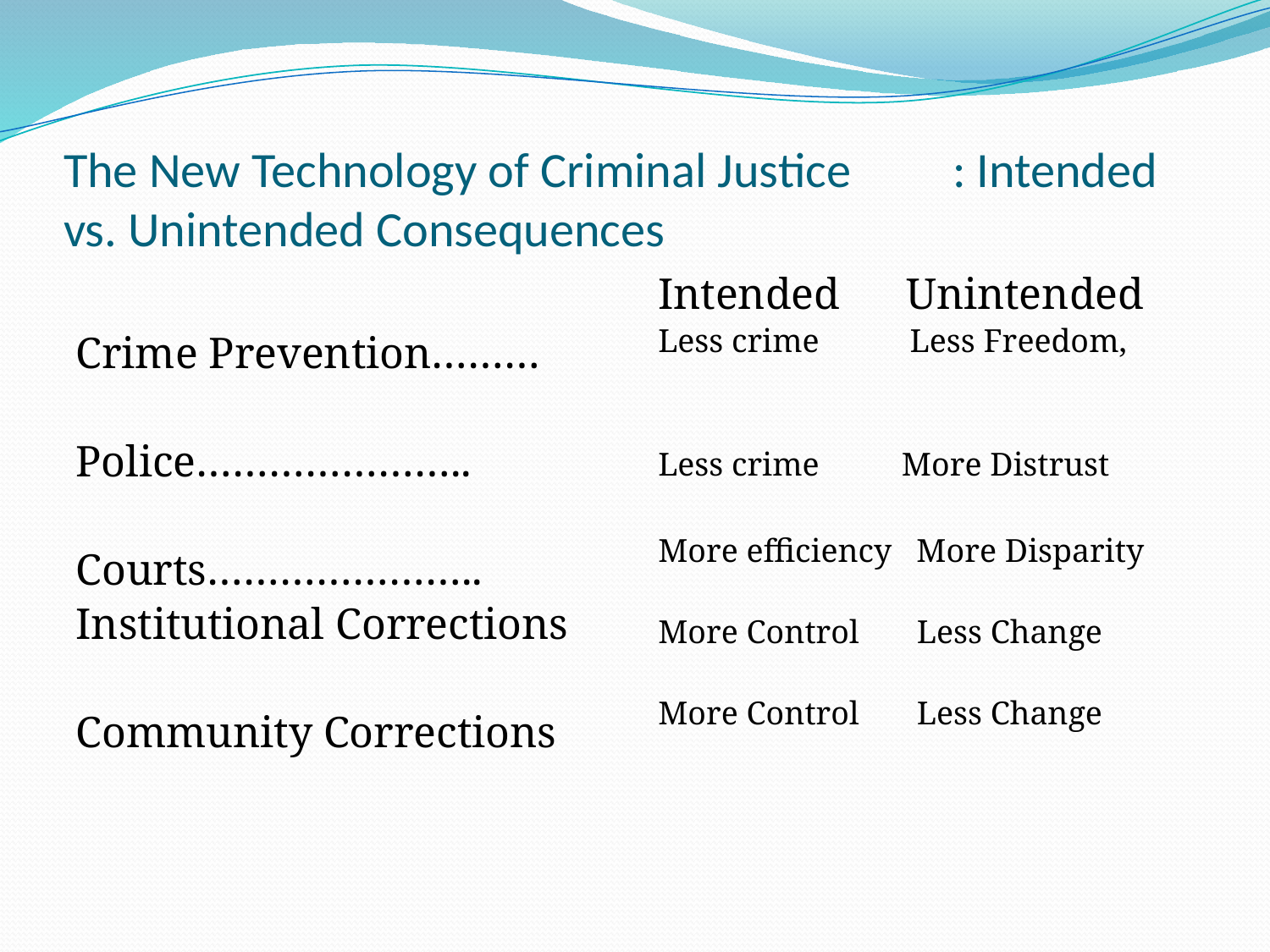

# The New Technology of Criminal Justice	: Intended vs. Unintended Consequences

Crime Prevention………

Police…………………..

Courts…………………..
Institutional Corrections

Community Corrections
Intended      Unintended
Less crime           Less Freedom,

Less crime          More Distrust
More efficiency   More Disparity

More Control       Less Change

More Control       Less Change